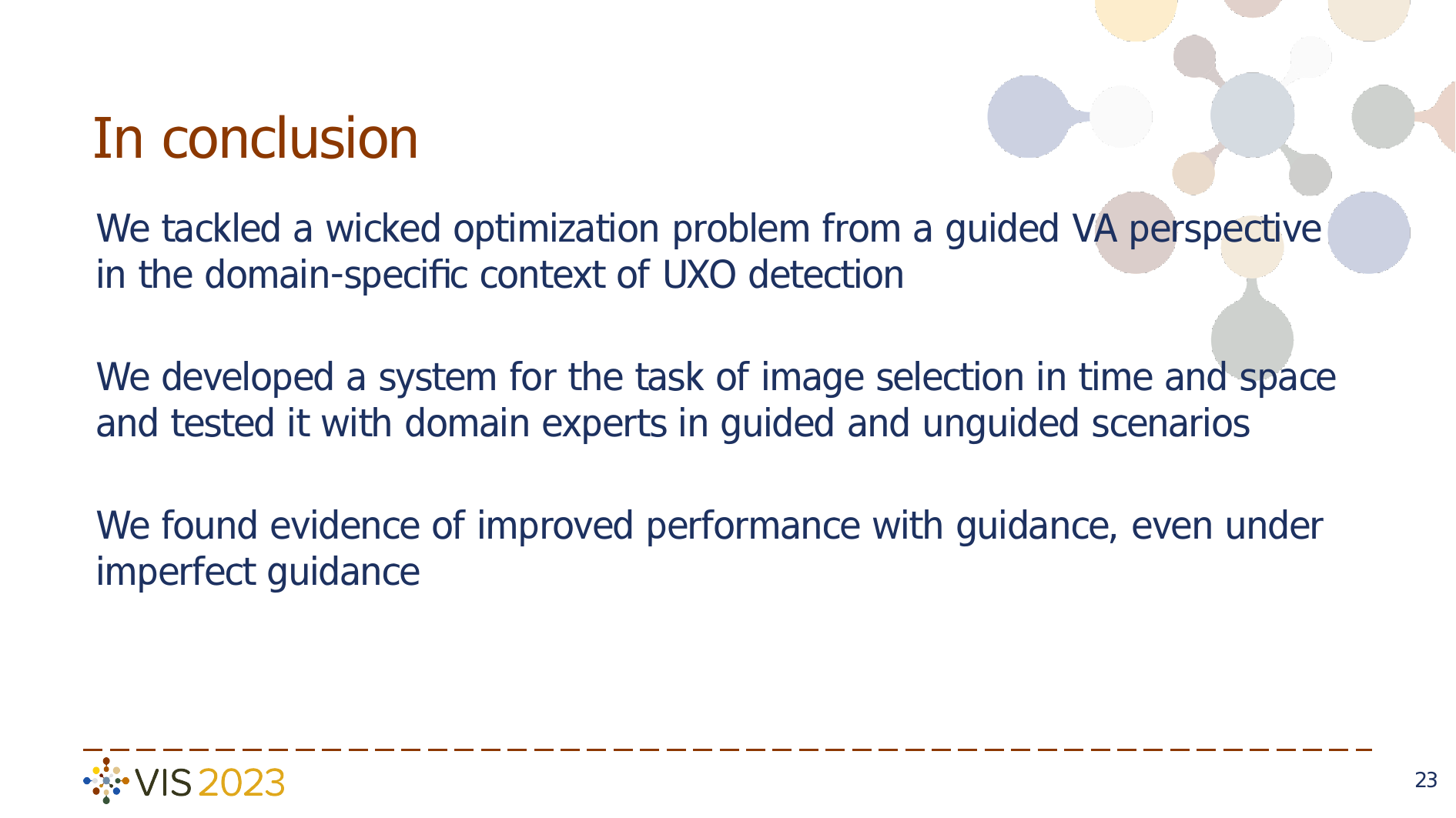

# In conclusion
We tackled a wicked optimization problem from a guided VA perspective in the domain-specific context of UXO detection

We developed a system for the task of image selection in time and space and tested it with domain experts in guided and unguided scenarios

We found evidence of improved performance with guidance, even under imperfect guidance
23